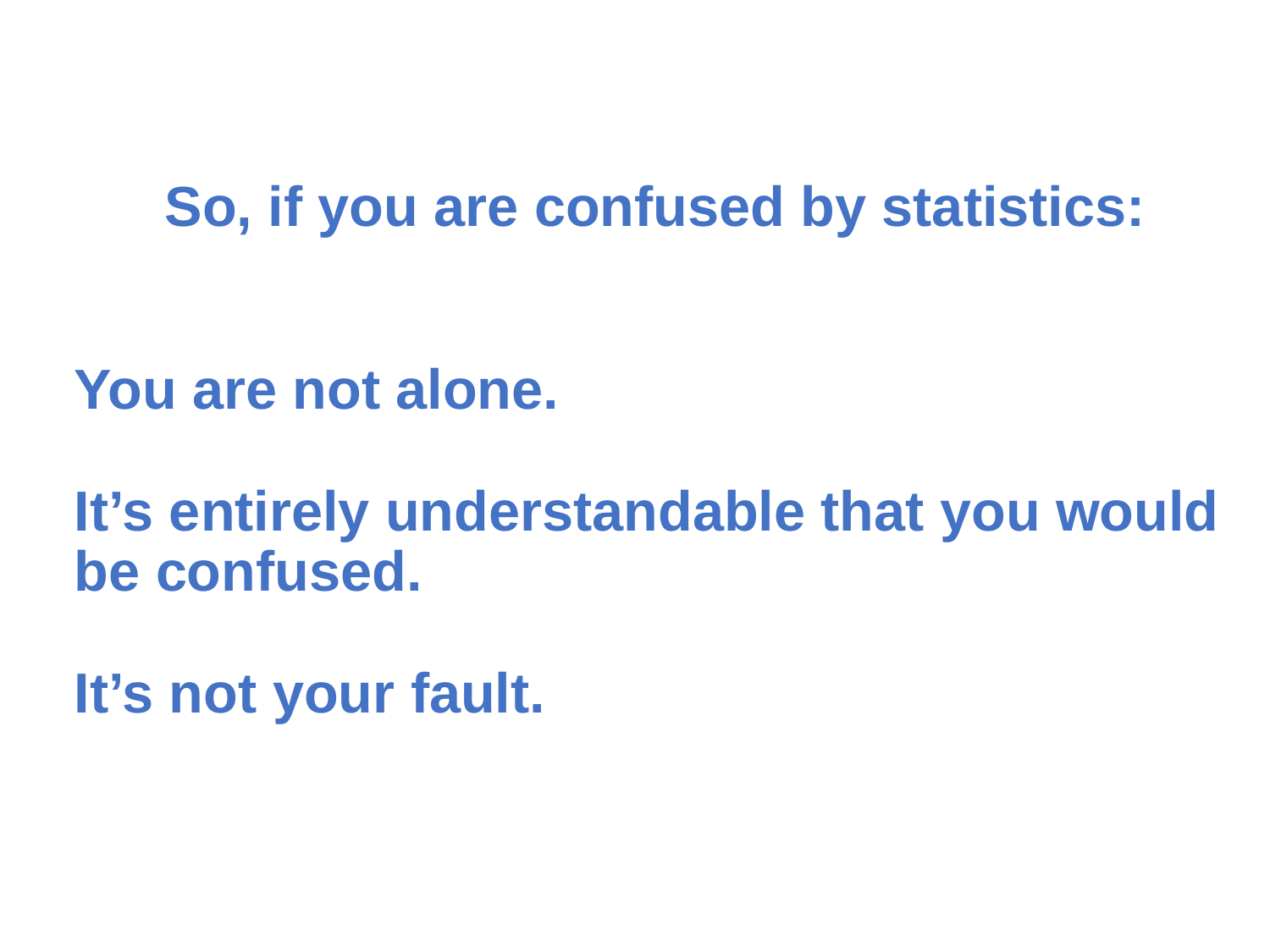

So, if you are confused by statistics:

You are not alone.

It’s entirely understandable that you would be confused.

It’s not your fault.